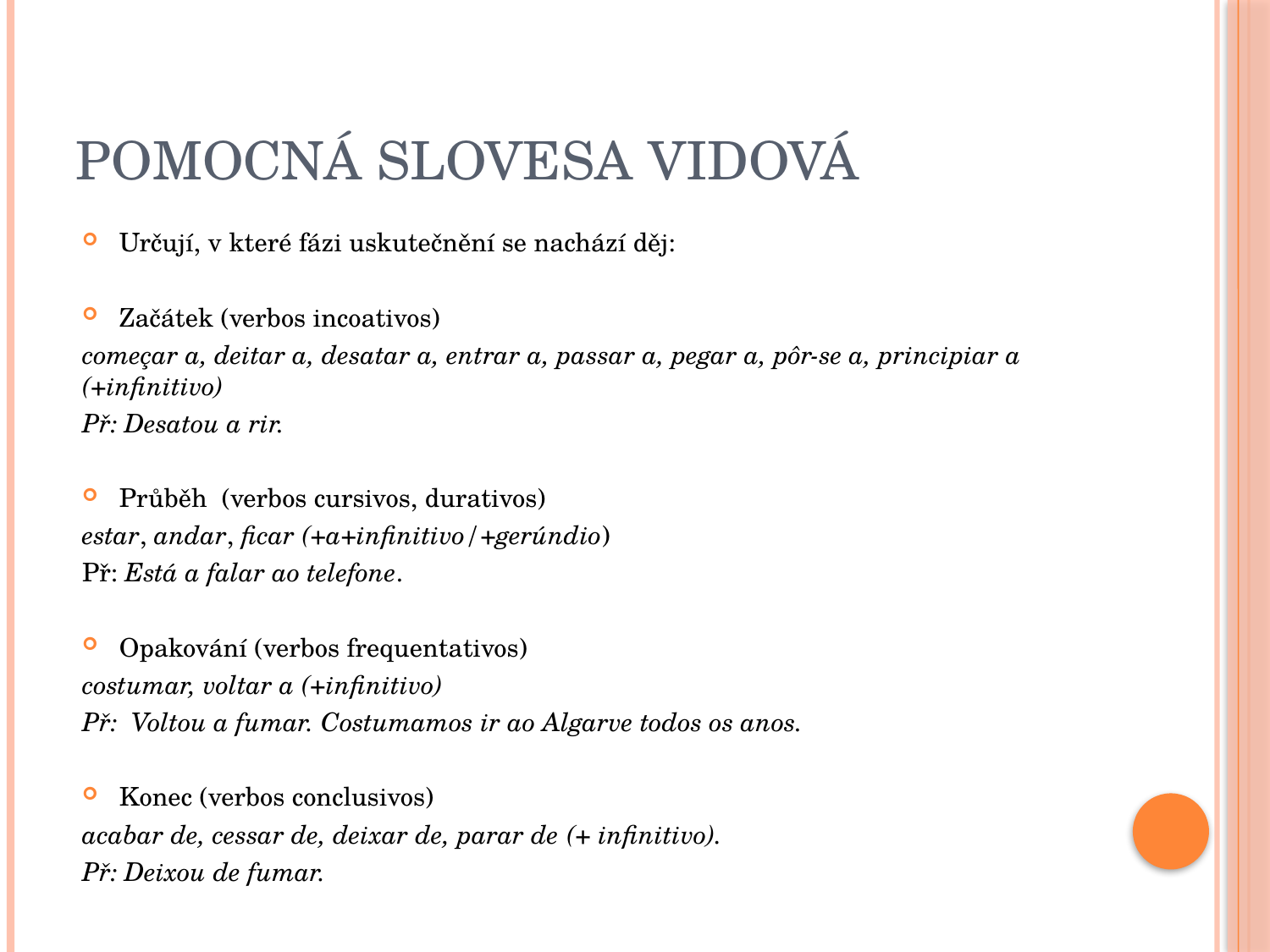

# Pomocná slovesa vidová
Určují, v které fázi uskutečnění se nachází děj:

Začátek (verbos incoativos)
começar a, deitar a, desatar a, entrar a, passar a, pegar a, pôr-se a, principiar a (+infinitivo)
Př: Desatou a rir.

Průběh  (verbos cursivos, durativos)
estar, andar, ficar (+a+infinitivo/+gerúndio)
Př: Está a falar ao telefone.

Opakování (verbos frequentativos)
costumar, voltar a (+infinitivo)
Př:  Voltou a fumar. Costumamos ir ao Algarve todos os anos.

Konec (verbos conclusivos)
acabar de, cessar de, deixar de, parar de (+ infinitivo).
Př: Deixou de fumar.